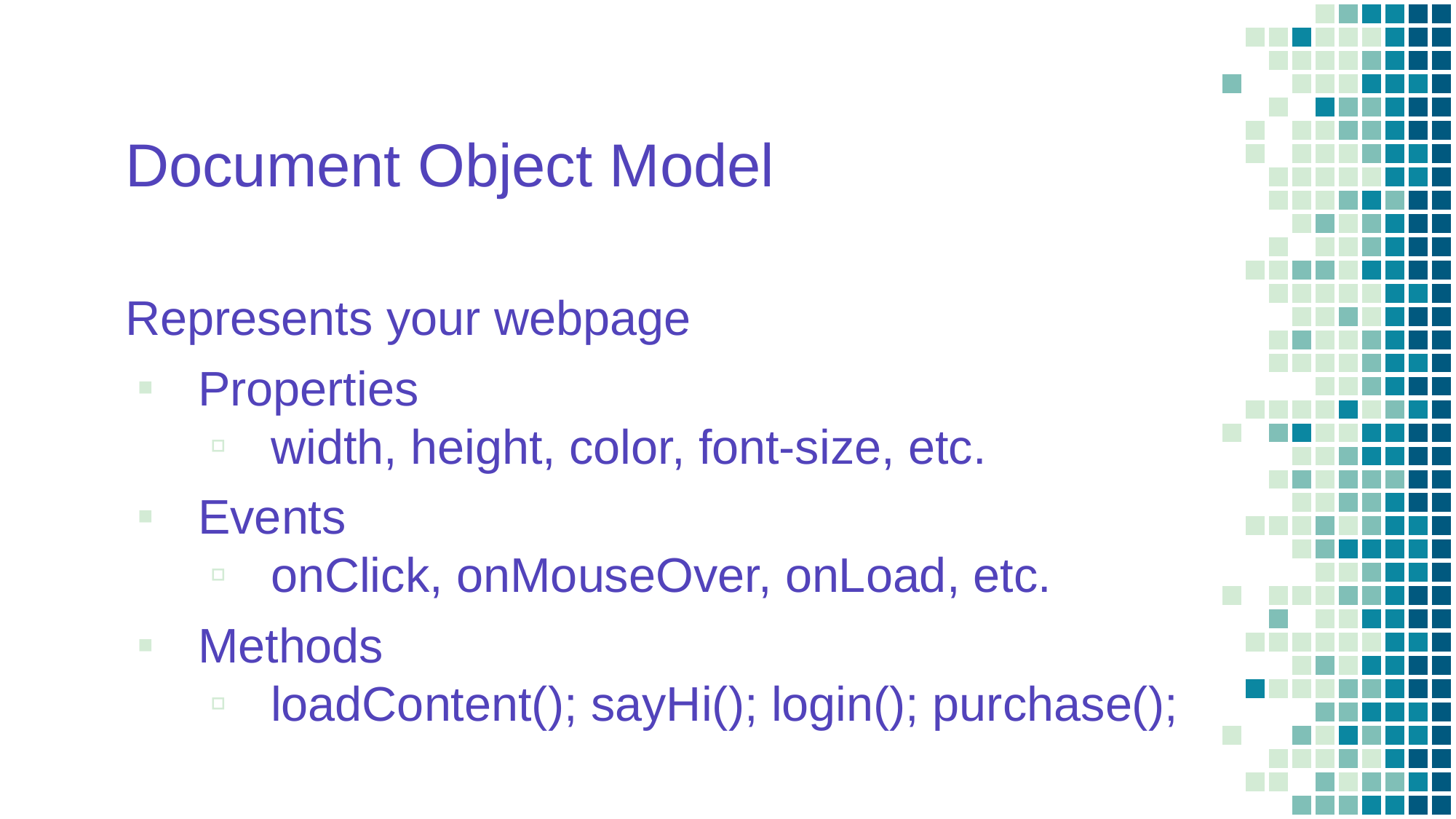

# Document Object Model
Represents your webpage
Properties
width, height, color, font-size, etc.
Events
onClick, onMouseOver, onLoad, etc.
Methods
loadContent(); sayHi(); login(); purchase();